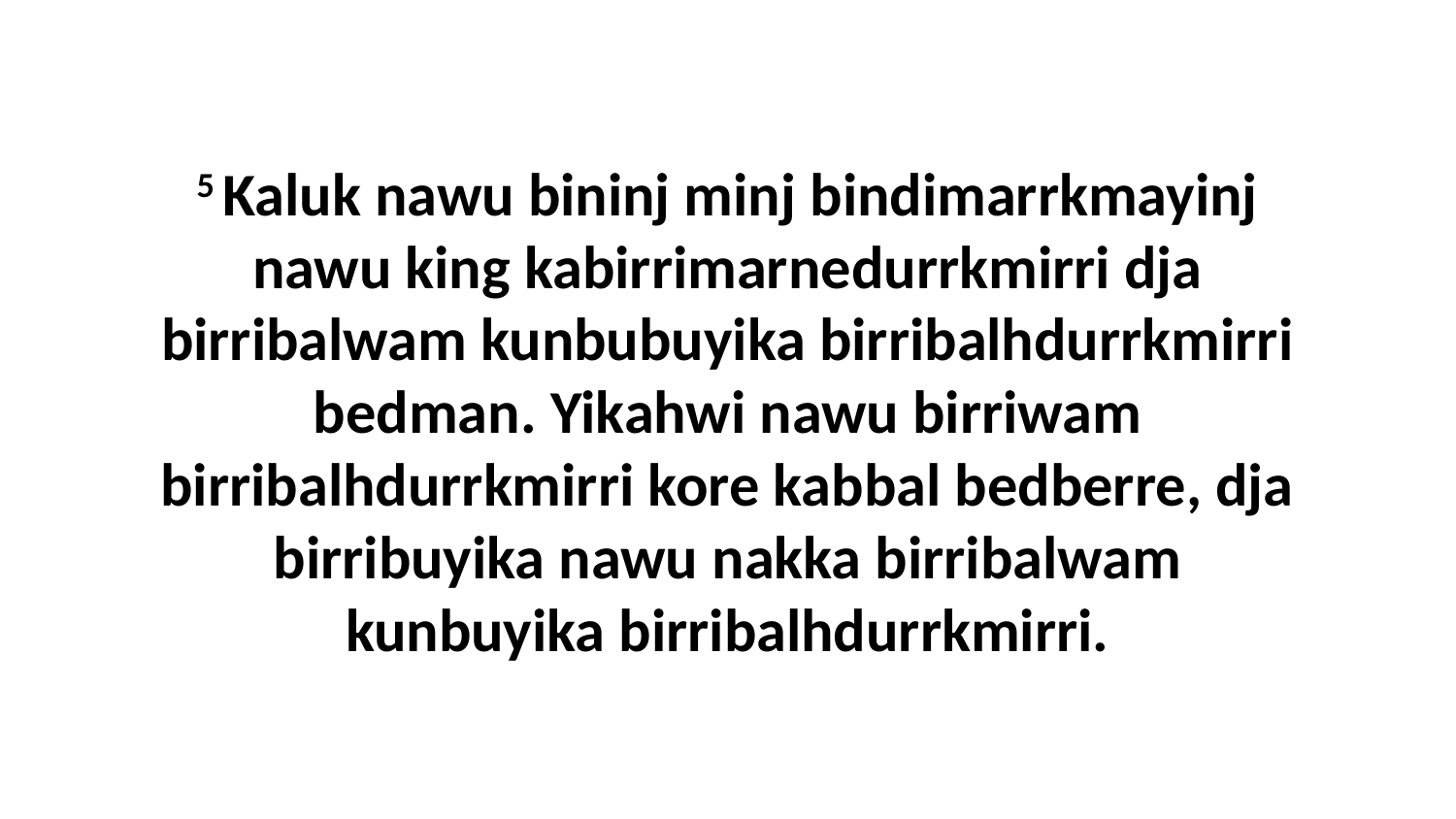

5 Kaluk nawu bininj minj bindimarrkmayinj nawu king kabirrimarnedurrkmirri dja birribalwam kunbubuyika birribalhdurrkmirri bedman. Yikahwi nawu birriwam birribalhdurrkmirri kore kabbal bedberre, dja birribuyika nawu nakka birribalwam kunbuyika birribalhdurrkmirri.